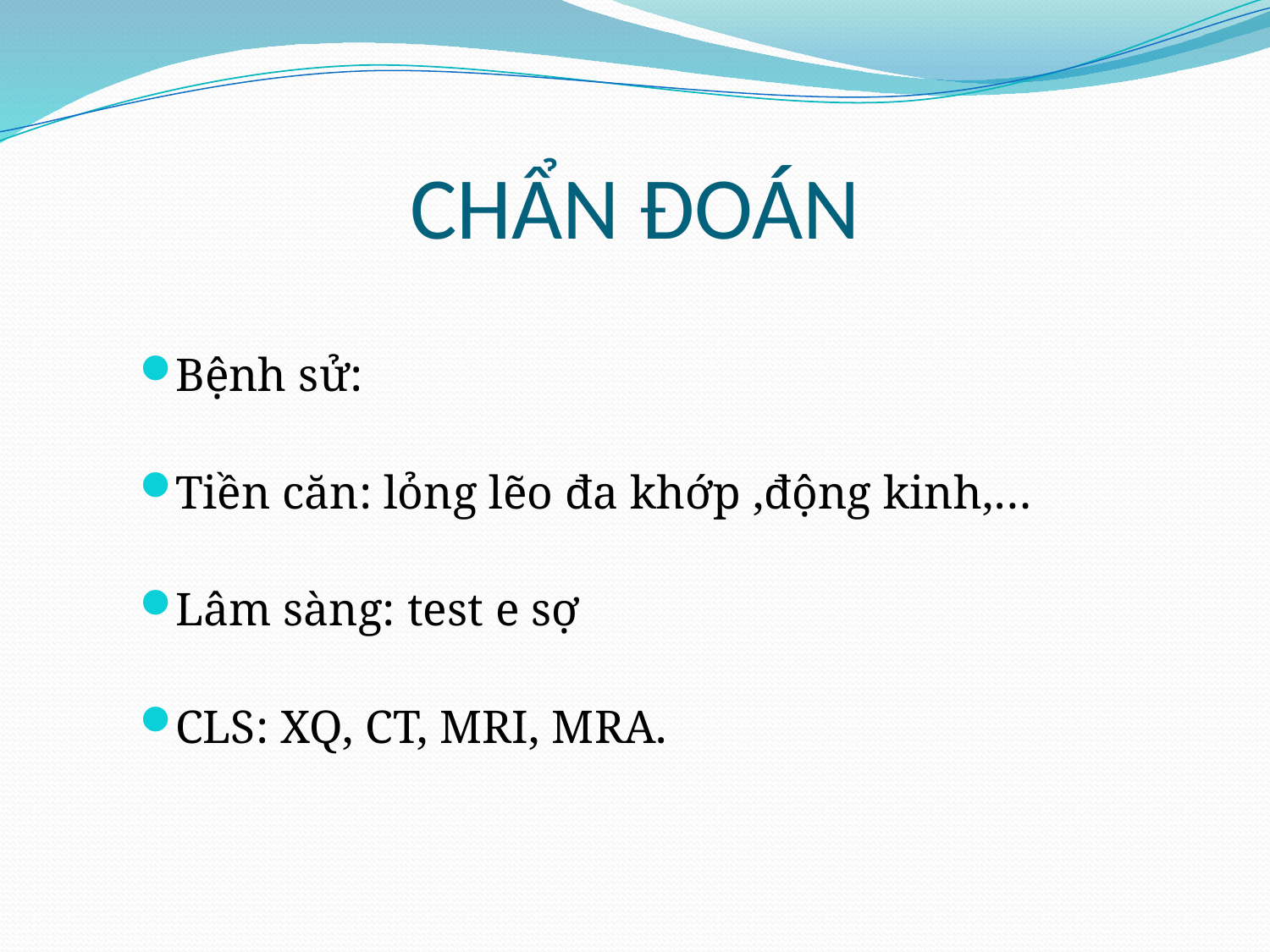

# CHẨN ĐOÁN
Bệnh sử:
Tiền căn: lỏng lẽo đa khớp ,động kinh,…
Lâm sàng: test e sợ
CLS: XQ, CT, MRI, MRA.